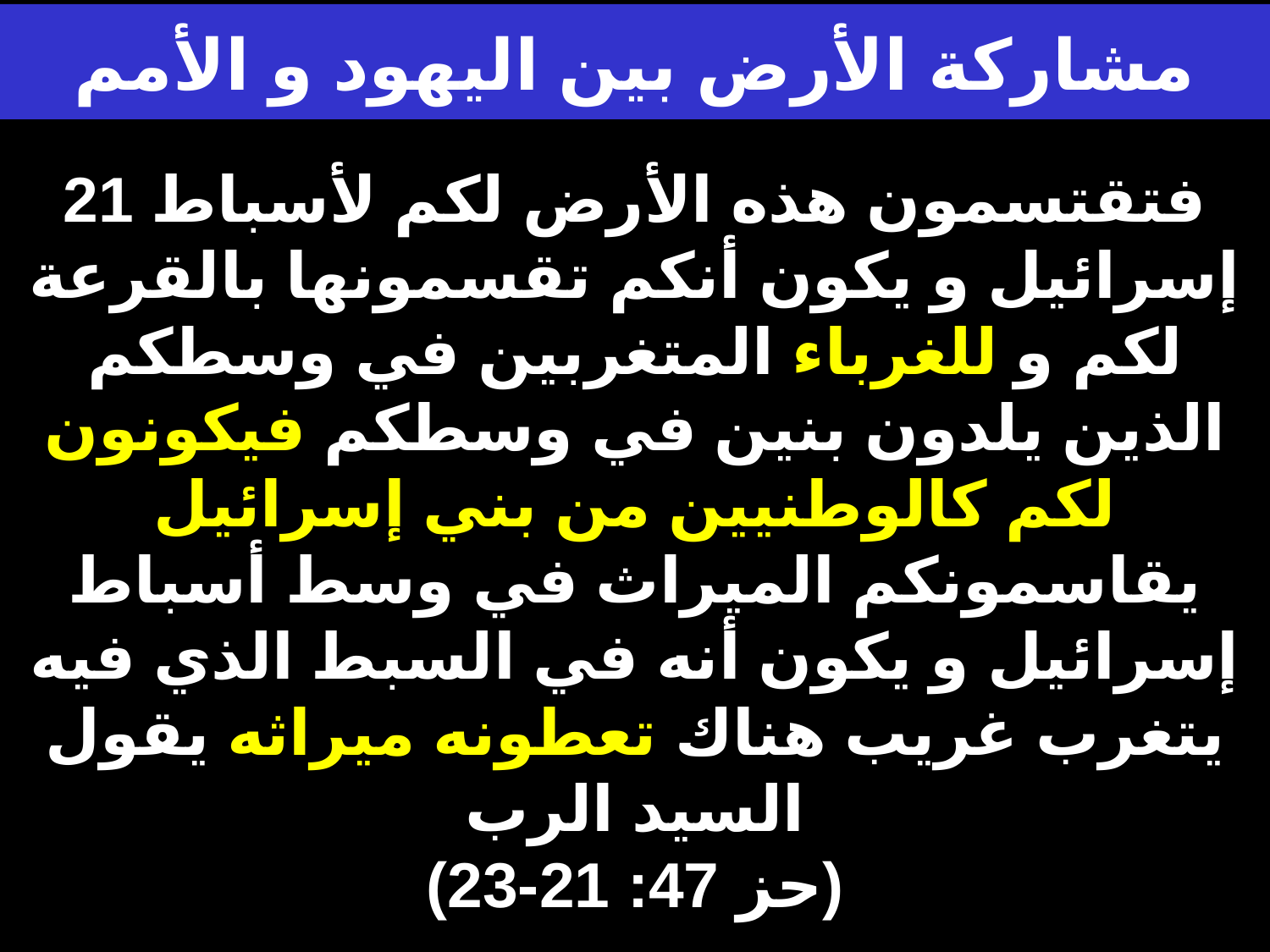

# مشاركة الأرض بين اليهود و الأمم

21 فتقتسمون هذه الأرض لكم لأسباط إسرائيل و يكون أنكم تقسمونها بالقرعة لكم و للغرباء المتغربين في وسطكم الذين يلدون بنين في وسطكم فيكونون لكم كالوطنيين من بني إسرائيل يقاسمونكم الميراث في وسط أسباط إسرائيل و يكون أنه في السبط الذي فيه يتغرب غريب هناك تعطونه ميراثه يقول السيد الرب
(حز 47: 21-23)